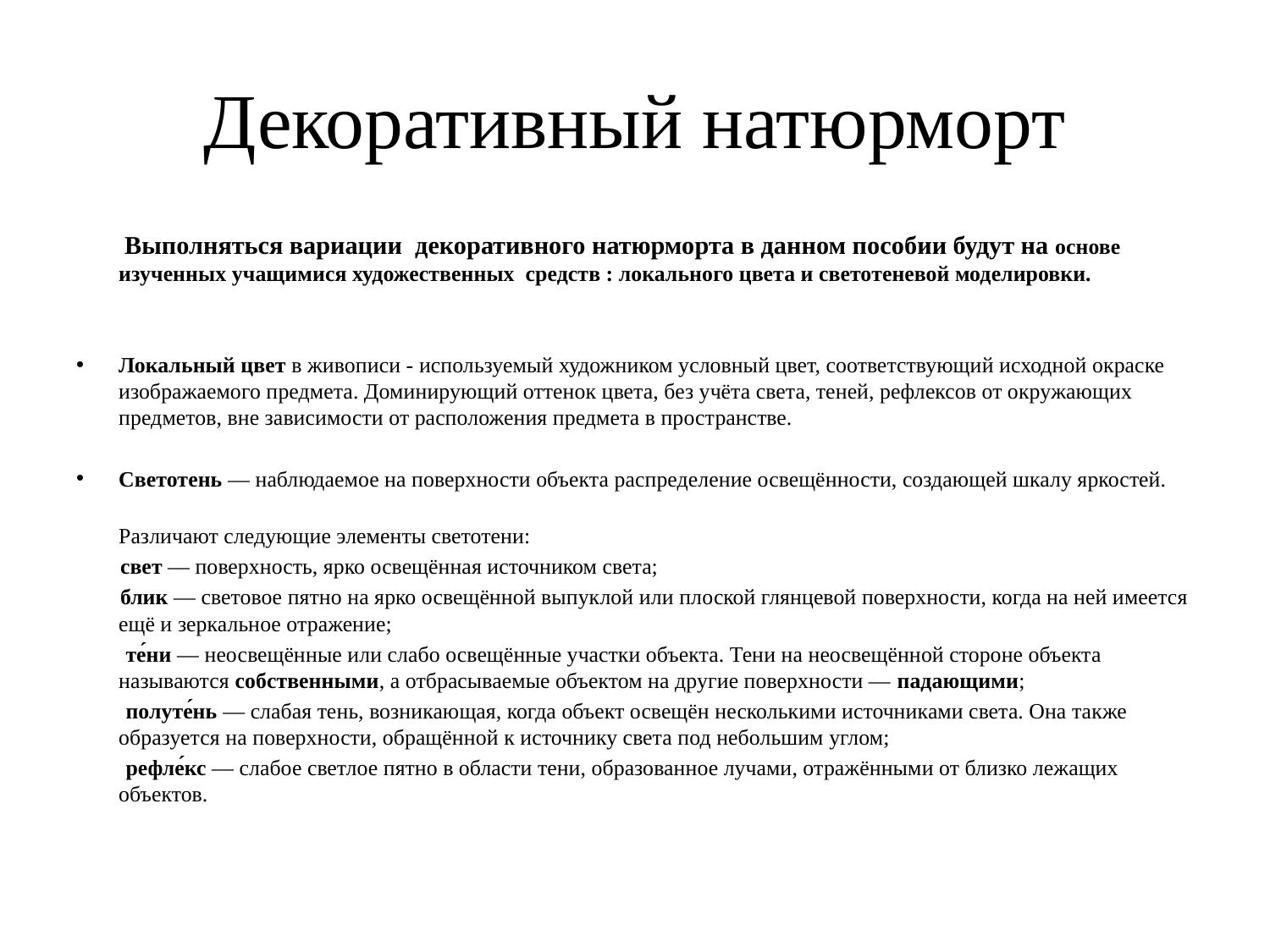

# Декоративный натюрморт
            Выполняться вариации  декоративного натюрморта в данном пособии будут на основе изученных учащимися художественных  средств : локального цвета и светотеневой моделировки.

Локальный цвет в живописи - используемый художником условный цвет, соответствующий исходной окраске изображаемого предмета. Доминирующий оттенок цвета, без учёта света, теней, рефлексов от окружающих предметов, вне зависимости от расположения предмета в пространстве.

Светотень — наблюдаемое на поверхности объекта распределение освещённости, создающей шкалу яркостей.
Различают следующие элементы светотени:
        свет — поверхность, ярко освещённая источником света;
        блик — световое пятно на ярко освещённой выпуклой или плоской глянцевой поверхности, когда на ней имеется ещё и зеркальное отражение;
         те́ни — неосвещённые или слабо освещённые участки объекта. Тени на неосвещённой стороне объекта называются собственными, а отбрасываемые объектом на другие поверхности — падающими;
         полуте́нь — слабая тень, возникающая, когда объект освещён несколькими источниками света. Она также образуется на поверхности, обращённой к источнику света под небольшим углом;
         рефле́кс — слабое светлое пятно в области тени, образованное лучами, отражёнными от близко лежащих объектов.